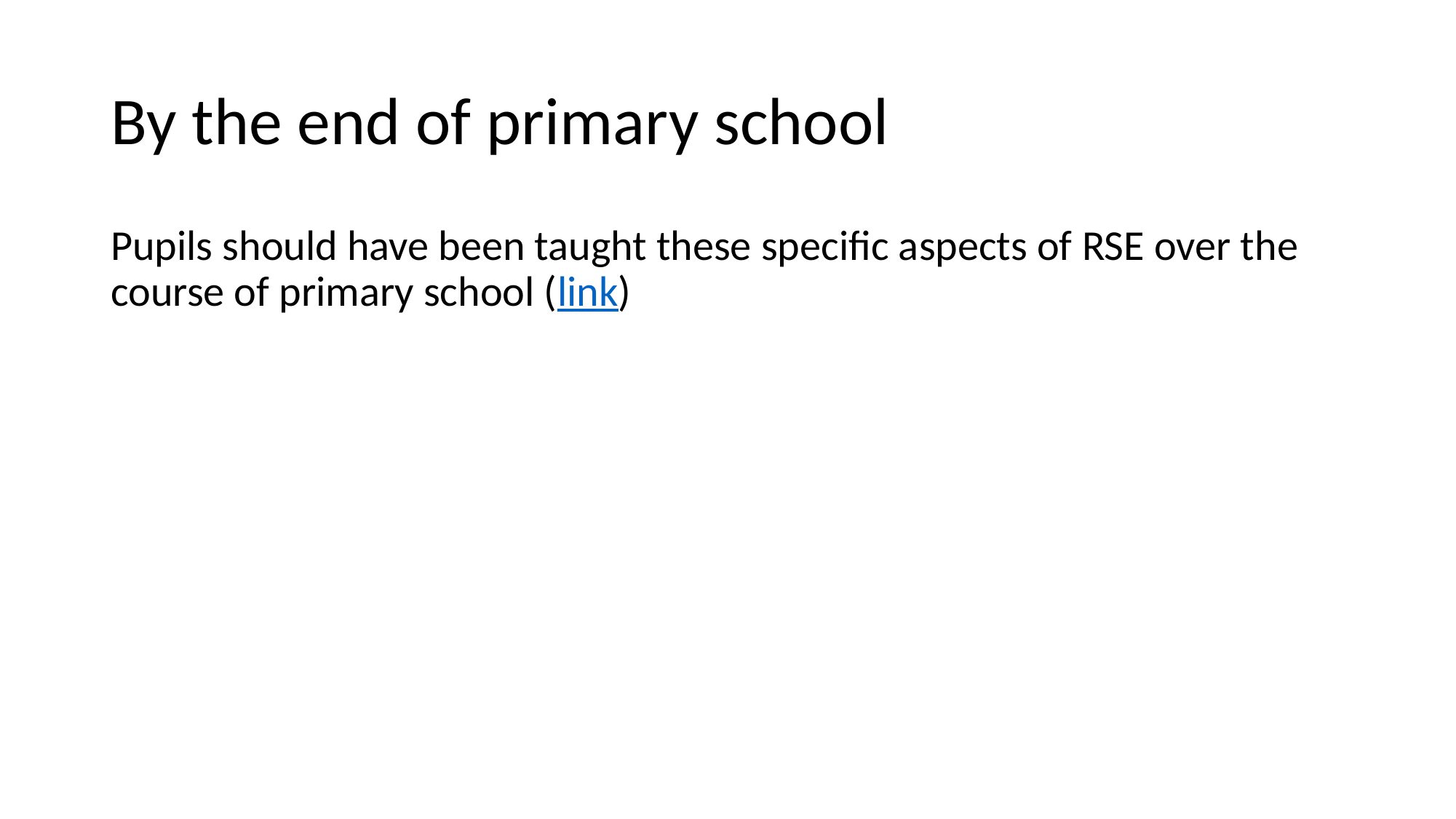

# By the end of primary school
Pupils should have been taught these specific aspects of RSE over the course of primary school (link)